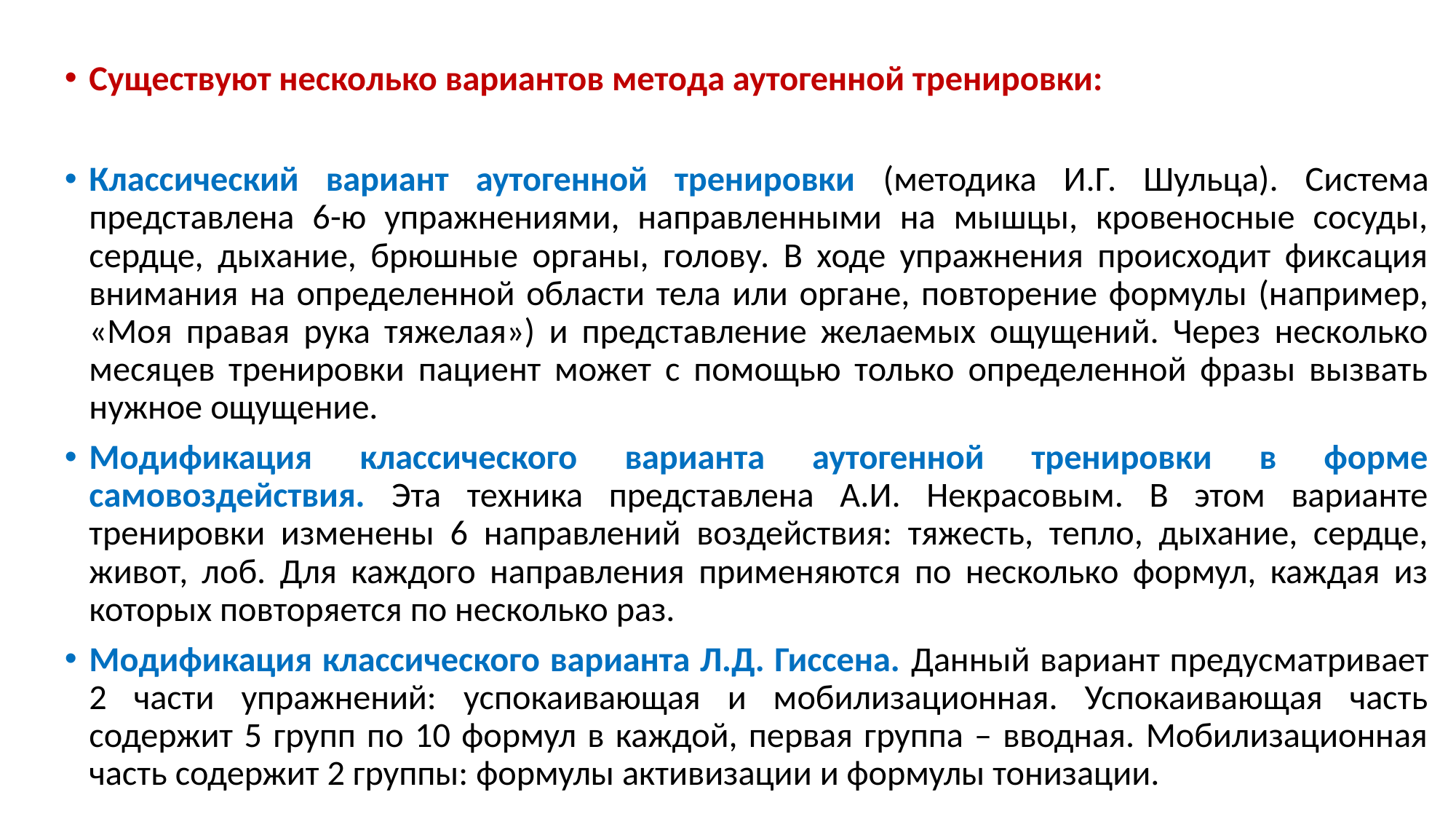

Существуют несколько вариантов метода аутогенной тренировки:

Классический вариант аутогенной тренировки (методика И.Г. Шульца). Система представлена 6-ю упражнениями, направленными на мышцы, кровеносные сосуды, сердце, дыхание, брюшные органы, голову. В ходе упражнения происходит фиксация внимания на определенной области тела или органе, повторение формулы (например, «Моя правая рука тяжелая») и представление желаемых ощущений. Через несколько месяцев тренировки пациент может с помощью только определенной фразы вызвать нужное ощущение.
Модификация классического варианта аутогенной тренировки в форме самовоздействия. Эта техника представлена А.И. Некрасовым. В этом варианте тренировки изменены 6 направлений воздействия: тяжесть, тепло, дыхание, сердце, живот, лоб. Для каждого направления применяются по несколько формул, каждая из которых повторяется по несколько раз.
Модификация классического варианта Л.Д. Гиссена. Данный вариант предусматривает 2 части упражнений: успокаивающая и мобилизационная. Успокаивающая часть содержит 5 групп по 10 формул в каждой, первая группа – вводная. Мобилизационная часть содержит 2 группы: формулы активизации и формулы тонизации.